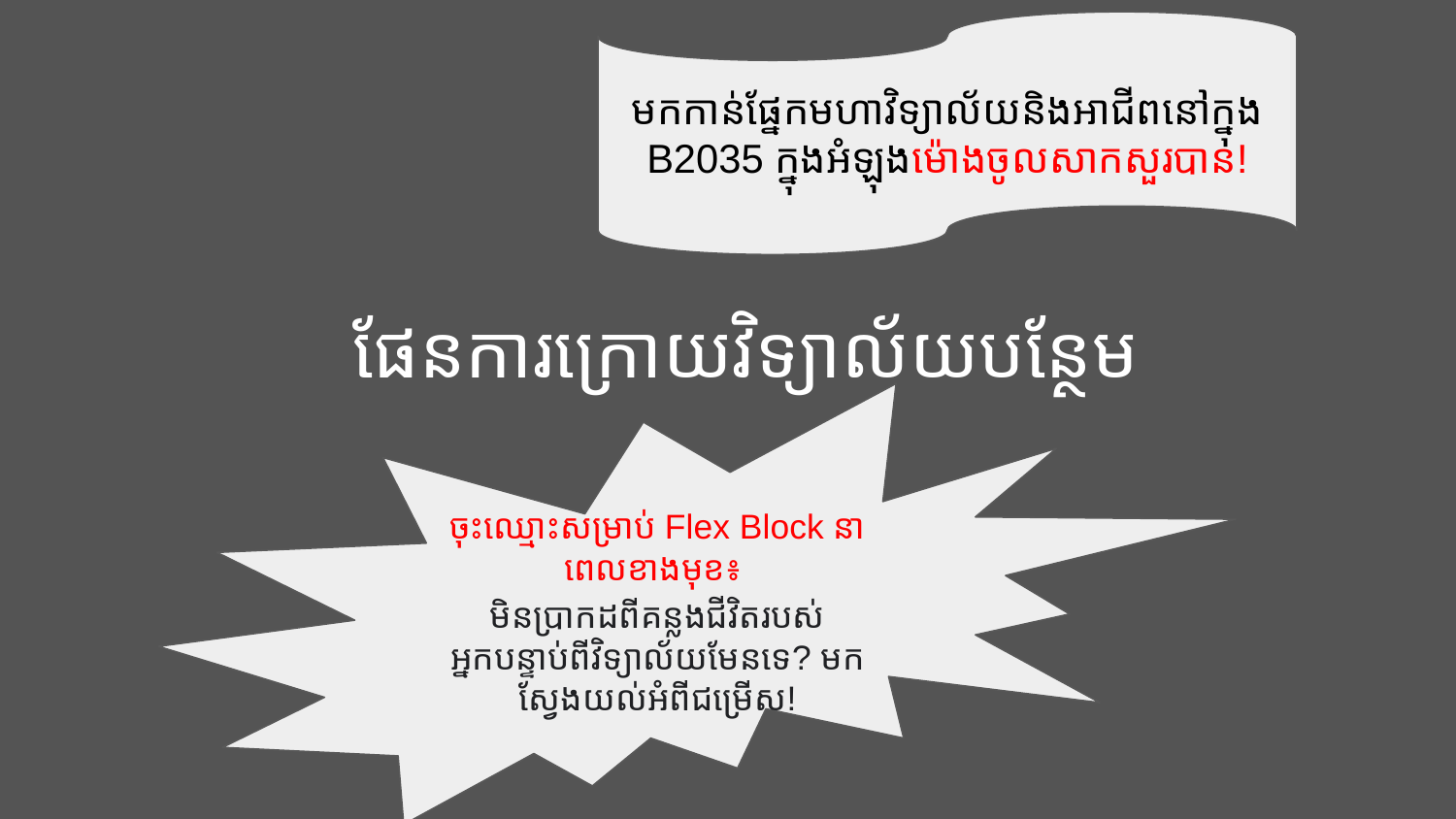

មកកាន់ផ្នែកមហាវិទ្យាល័យនិងអាជីពនៅក្នុង B2035 ក្នុងអំឡុងម៉ោងចូលសាកសួរបាន!
# ផែនការក្រោយវិទ្យាល័យបន្ថែម
ចុះឈ្មោះសម្រាប់ Flex Block នាពេលខាងមុខ៖
មិនប្រាកដពីគន្លងជីវិតរបស់អ្នកបន្ទាប់ពីវិទ្យាល័យមែនទេ? មកស្វែងយល់អំពីជម្រើស!